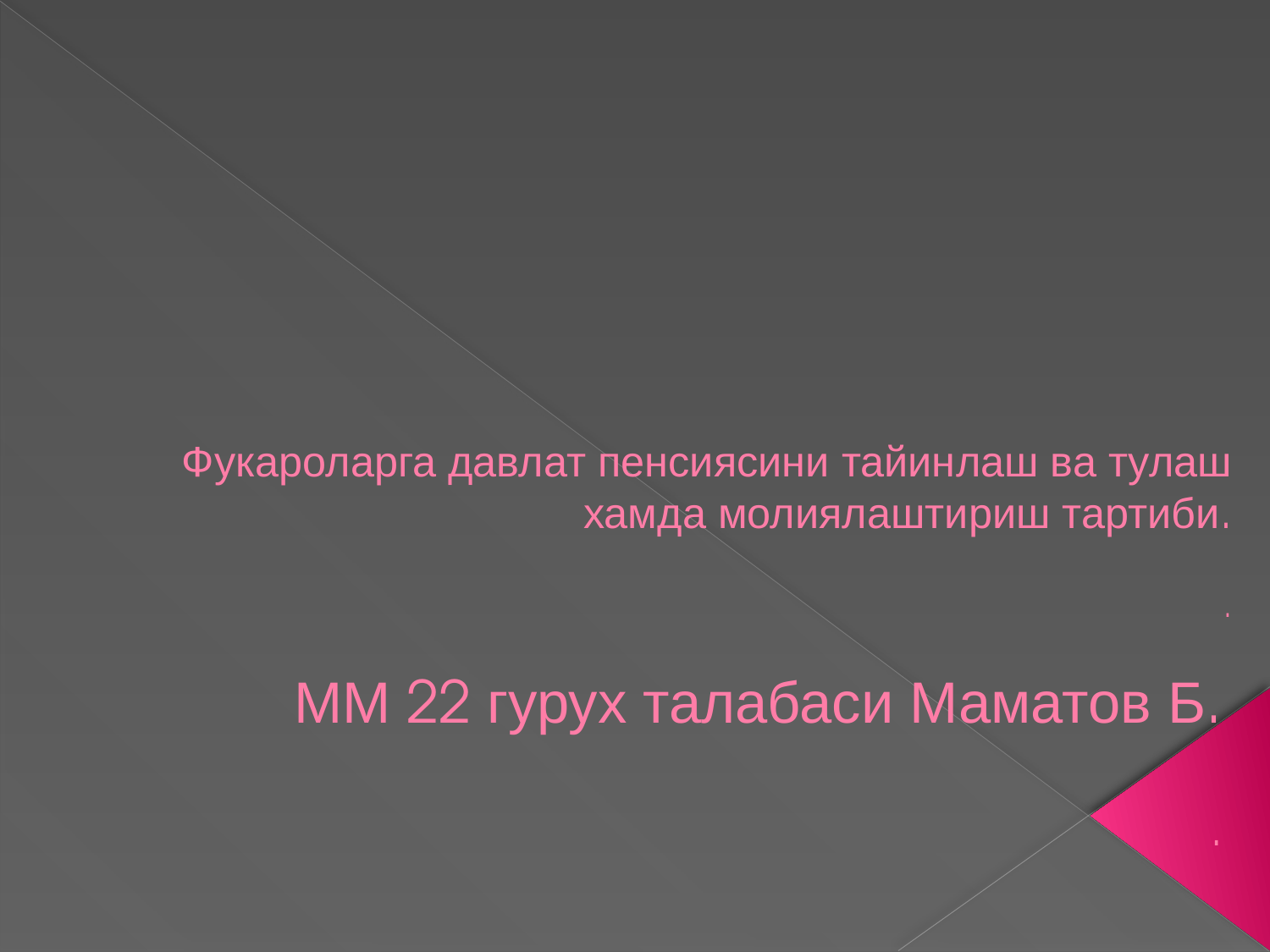

# Фукароларга давлат пенсиясини тайинлаш ва тулаш хамда молиялаштириш тартиби. .
ММ 22 гурух талабаси Маматов Б.
.